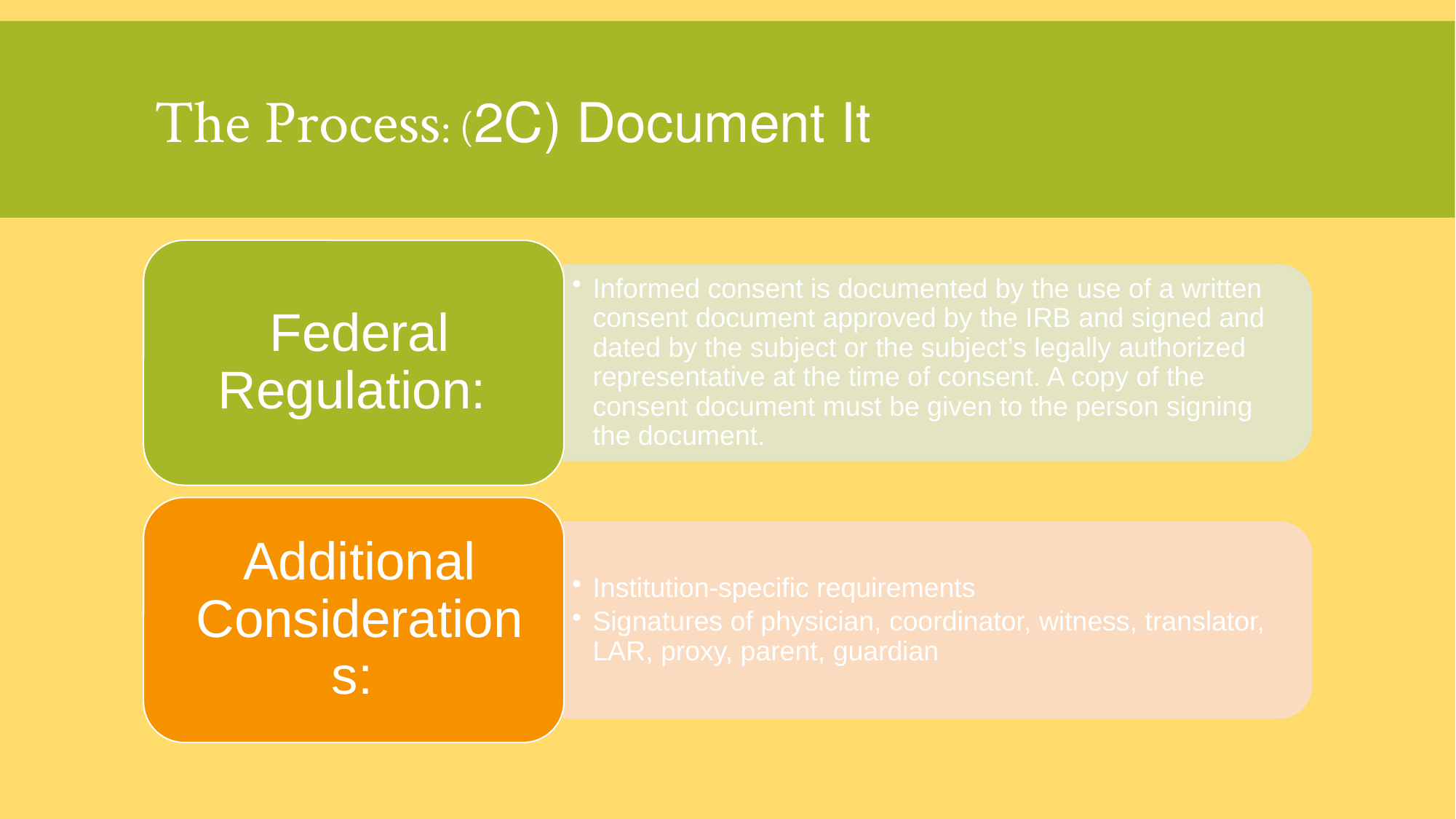

# The Process: (2C) Document It
Informed consent is documented by the use of a written consent document approved by the IRB and signed and dated by the subject or the subject’s legally authorized representative at the time of consent. A copy of the consent document must be given to the person signing the document.
Federal Regulation:
Institution-specific requirements
Signatures of physician, coordinator, witness, translator, LAR, proxy, parent, guardian
Additional Considerations: